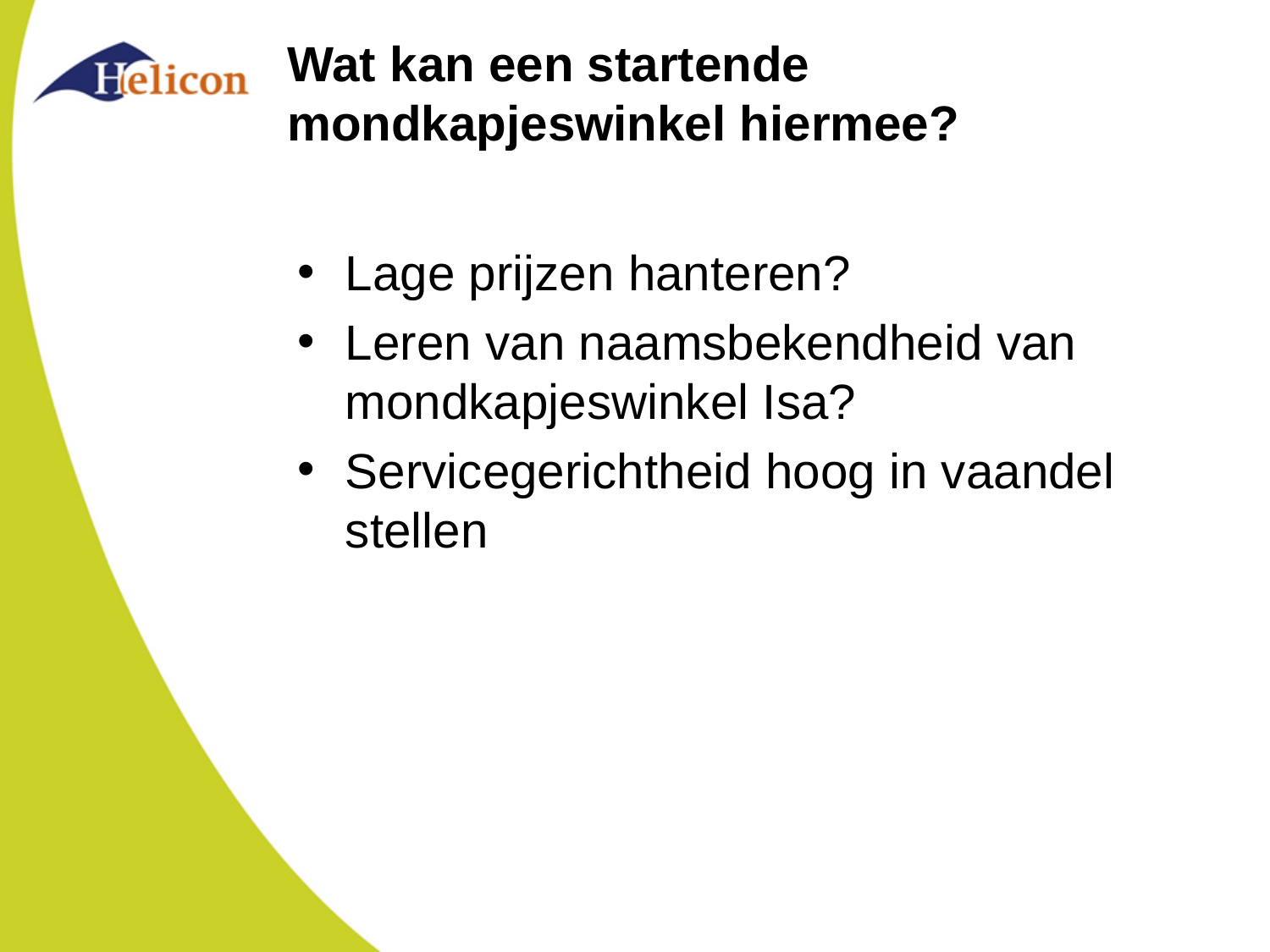

# Wat kan een startende mondkapjeswinkel hiermee?

Lage prijzen hanteren?
Leren van naamsbekendheid van mondkapjeswinkel Isa?
Servicegerichtheid hoog in vaandel stellen